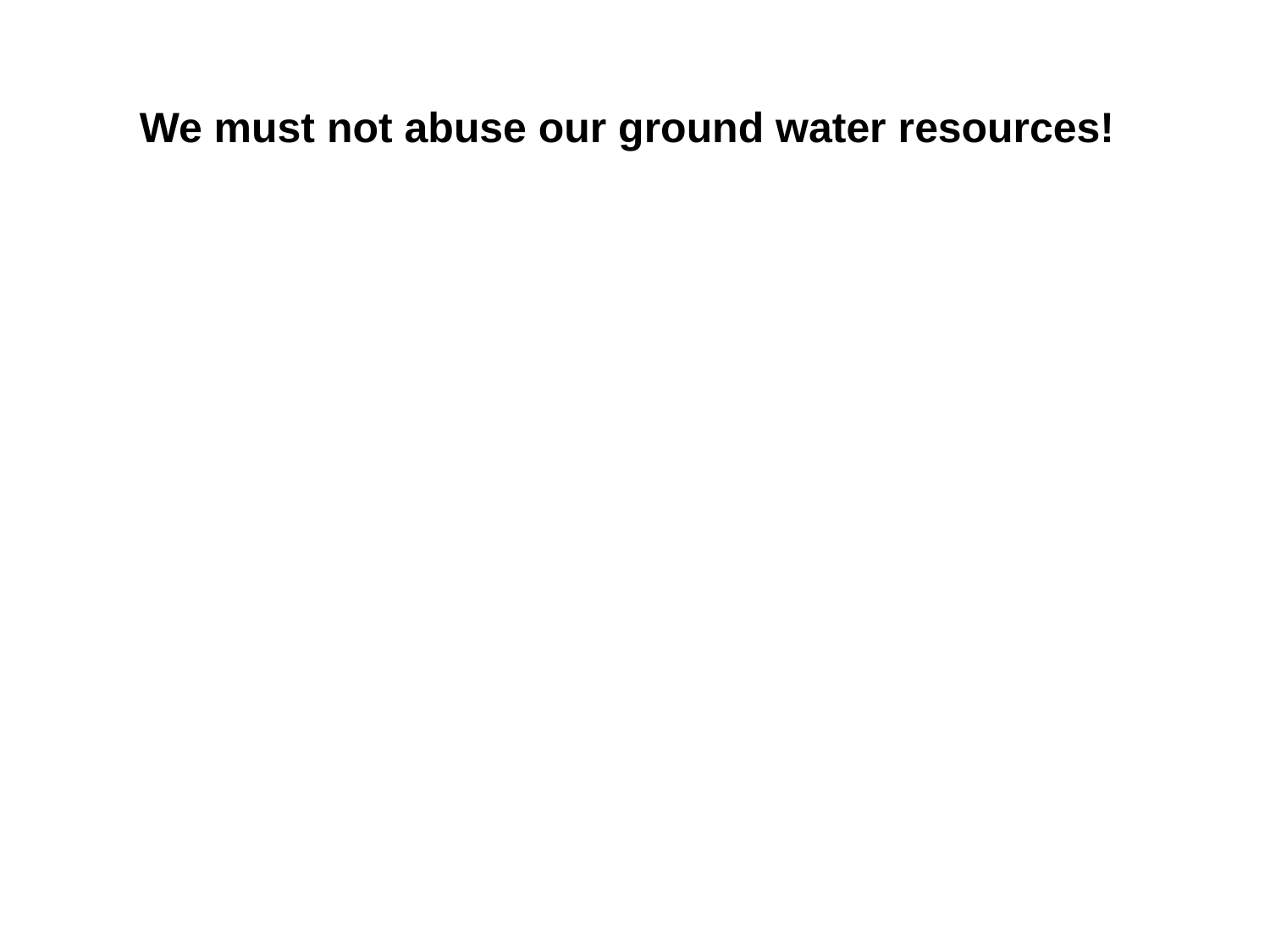

We must not abuse our ground water resources!